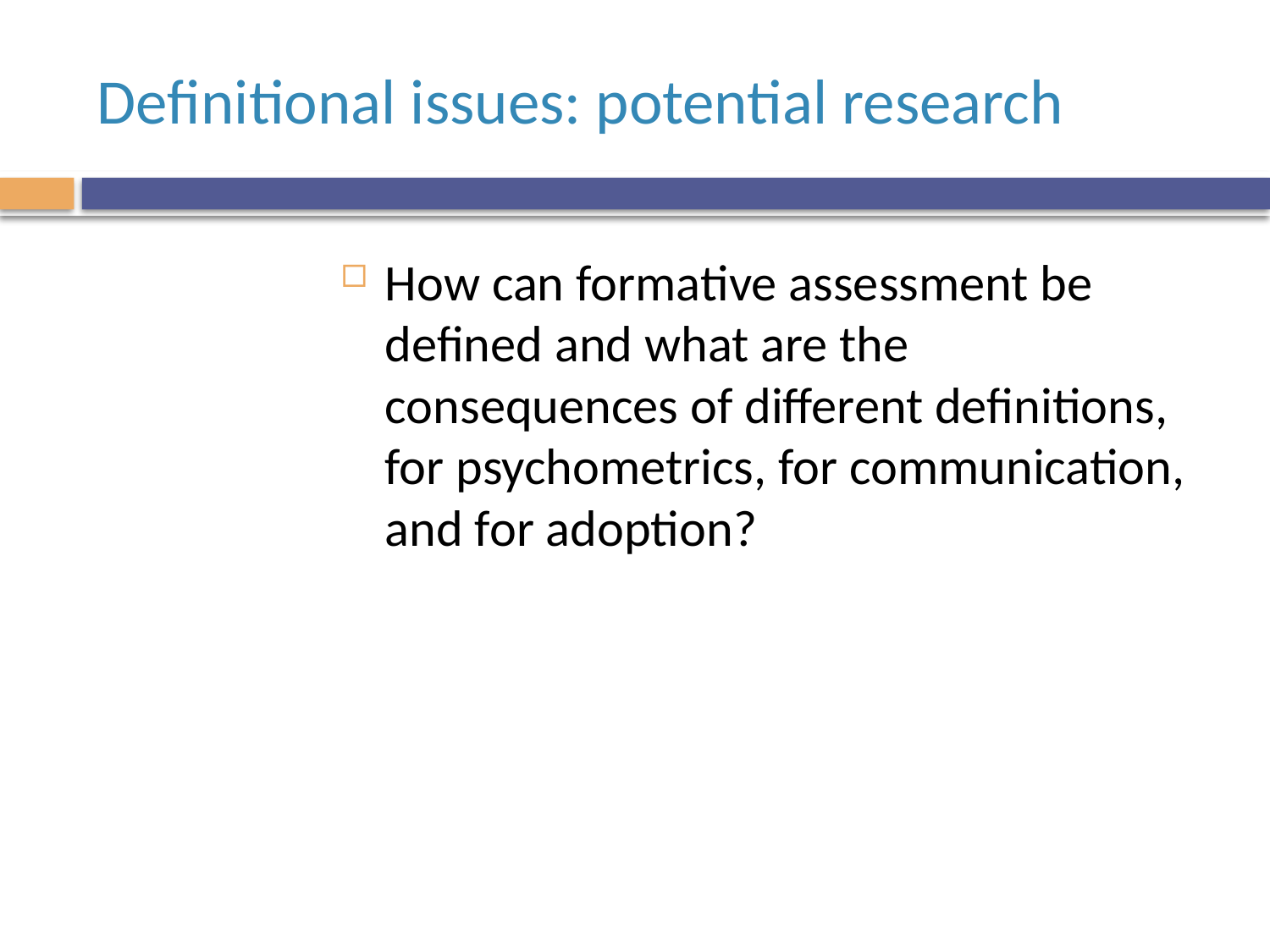

# Definitional issues: potential research

How can formative assessment be defined and what are the consequences of different definitions, for psychometrics, for communication, and for adoption?